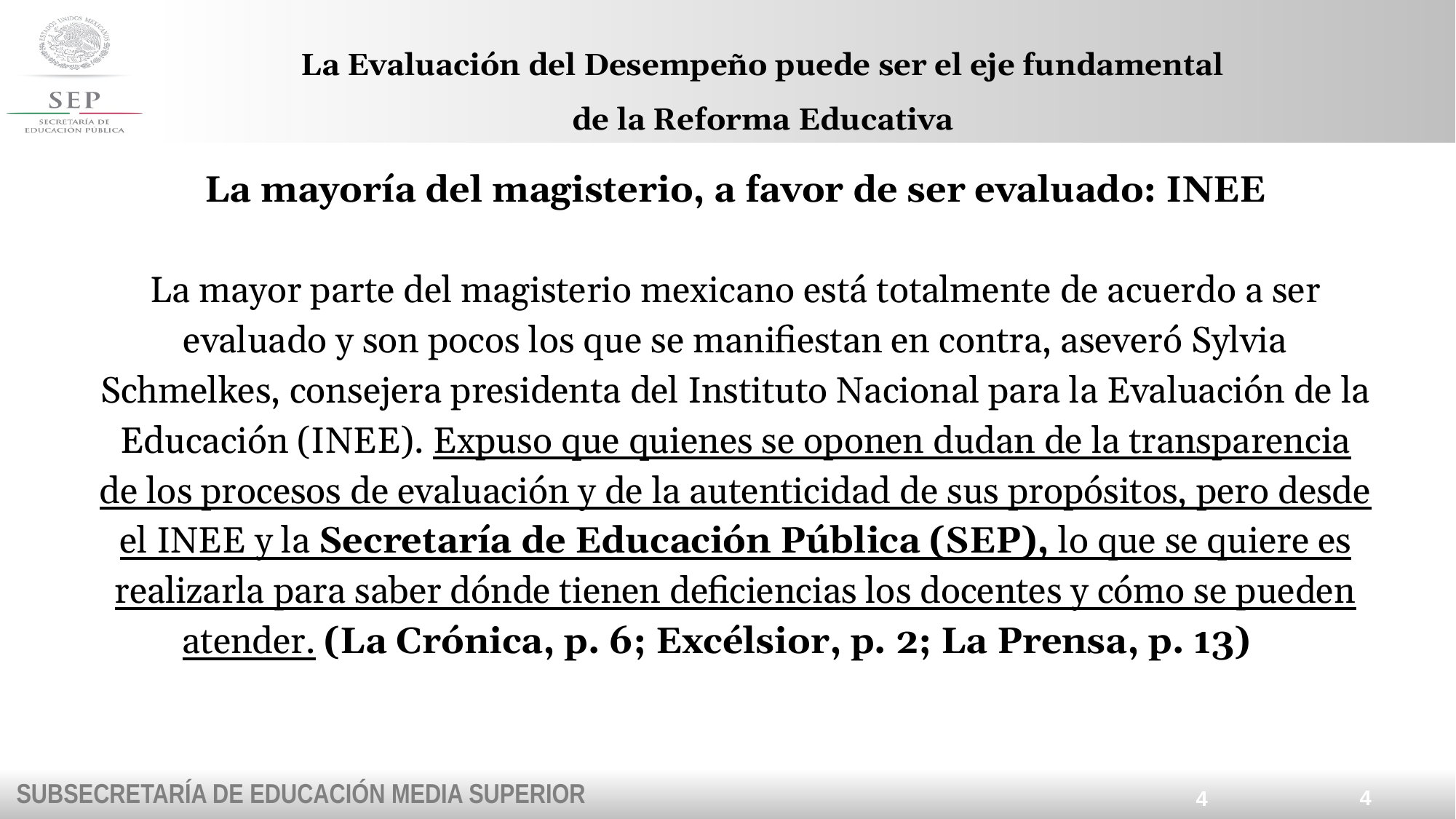

La Evaluación del Desempeño puede ser el eje fundamental de la Reforma Educativa
La mayoría del magisterio, a favor de ser evaluado: INEE
La mayor parte del magisterio mexicano está totalmente de acuerdo a ser evaluado y son pocos los que se manifiestan en contra, aseveró Sylvia Schmelkes, consejera presidenta del Instituto Nacional para la Evaluación de la Educación (INEE). Expuso que quienes se oponen dudan de la transparencia de los procesos de evaluación y de la autenticidad de sus propósitos, pero desde el INEE y la Secretaría de Educación Pública (SEP), lo que se quiere es realizarla para saber dónde tienen deficiencias los docentes y cómo se pueden atender. (La Crónica, p. 6; Excélsior, p. 2; La Prensa, p. 13)

4
4